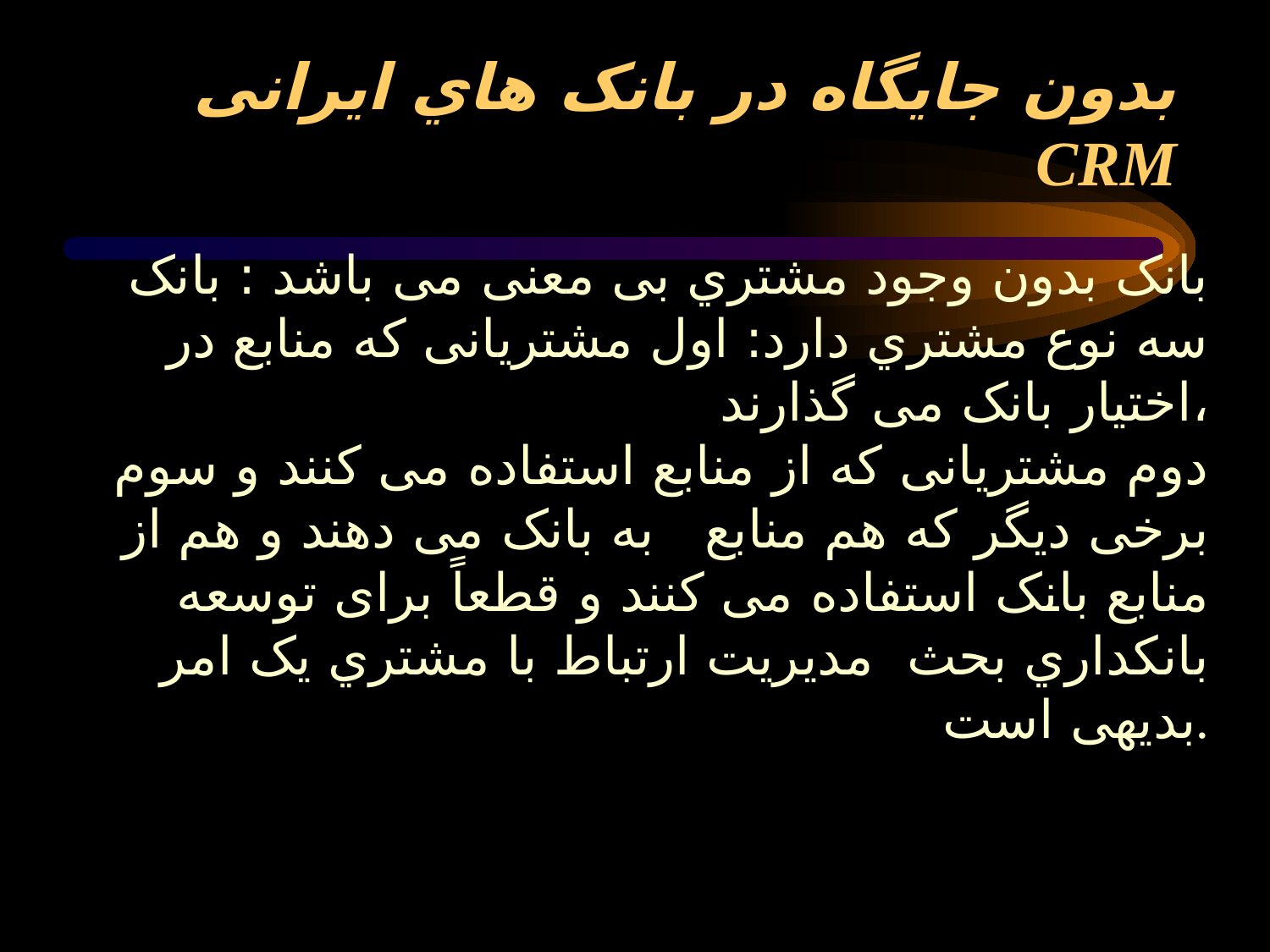

# بدون جایگاه در بانک هاي ایرانی CRM

بانک بدون وجود مشتري بی معنی می باشد : بانک سه نوع مشتري دارد: اول مشتریانی که منابع در اختیار بانک می گذارند،
دوم مشتریانی که از منابع استفاده می کنند و سوم برخی دیگر که هم منابع   به بانک می دهند و هم از منابع بانک استفاده می کنند و قطعاً برای توسعه
بانکداري بحث  مدیریت ارتباط با مشتري یک امر بدیهی است.